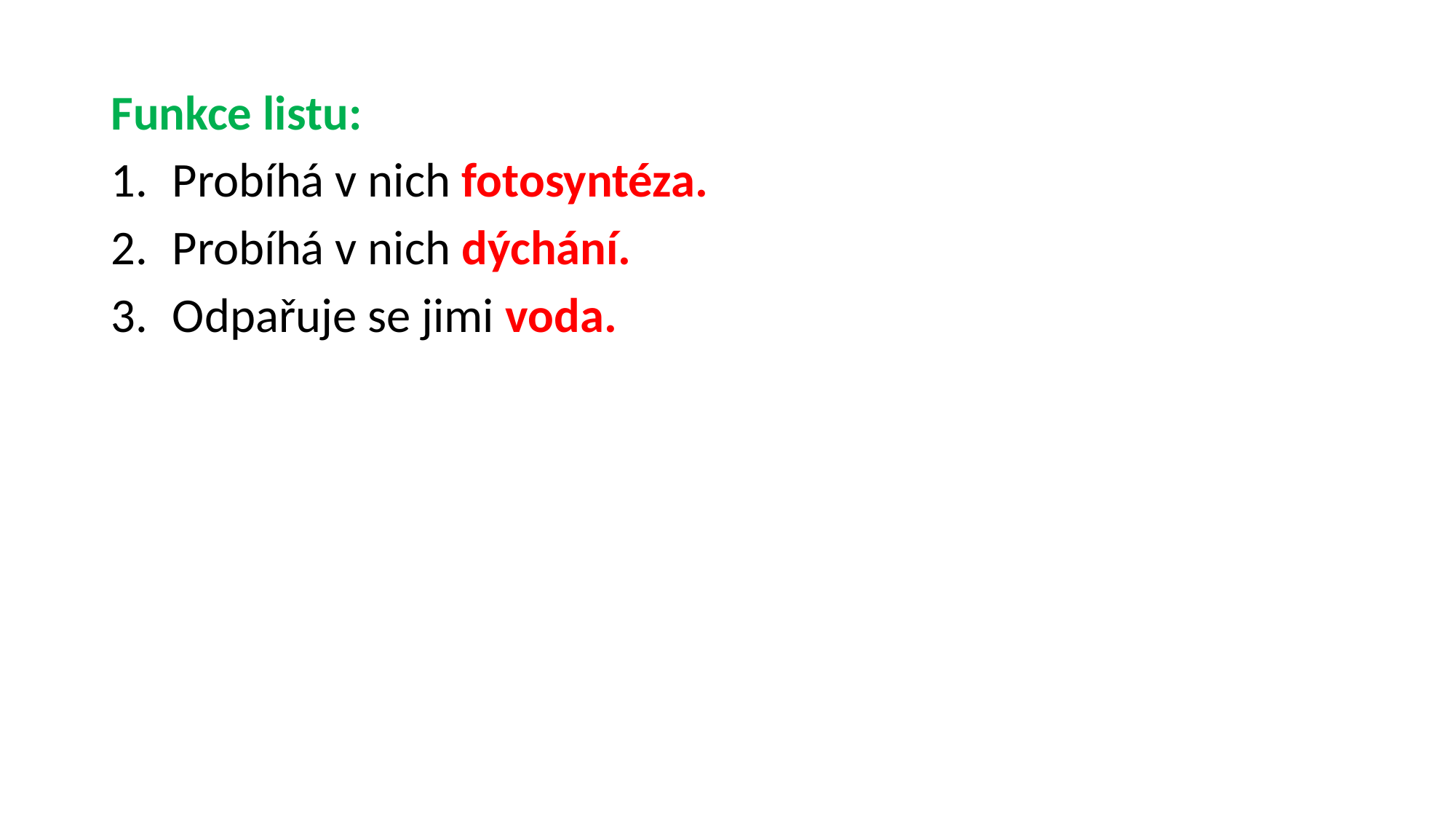

Funkce listu:
Probíhá v nich fotosyntéza.
Probíhá v nich dýchání.
Odpařuje se jimi voda.